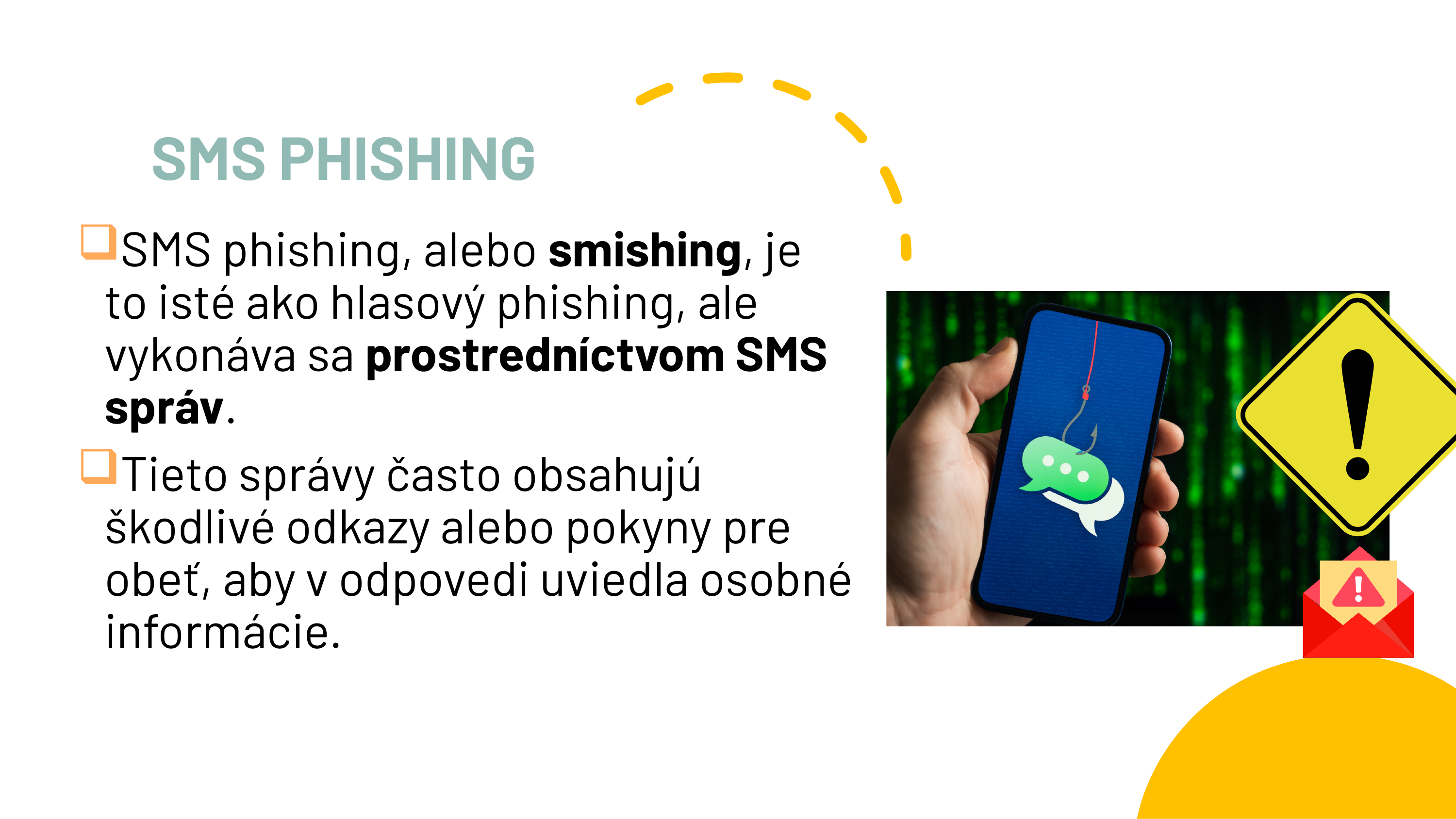

# SMS PHISHING
SMS phishing, alebo smishing, je to isté ako hlasový phishing, ale vykonáva sa prostredníctvom SMS správ.
Tieto správy často obsahujú škodlivé odkazy alebo pokyny pre obeť, aby v odpovedi uviedla osobné informácie.